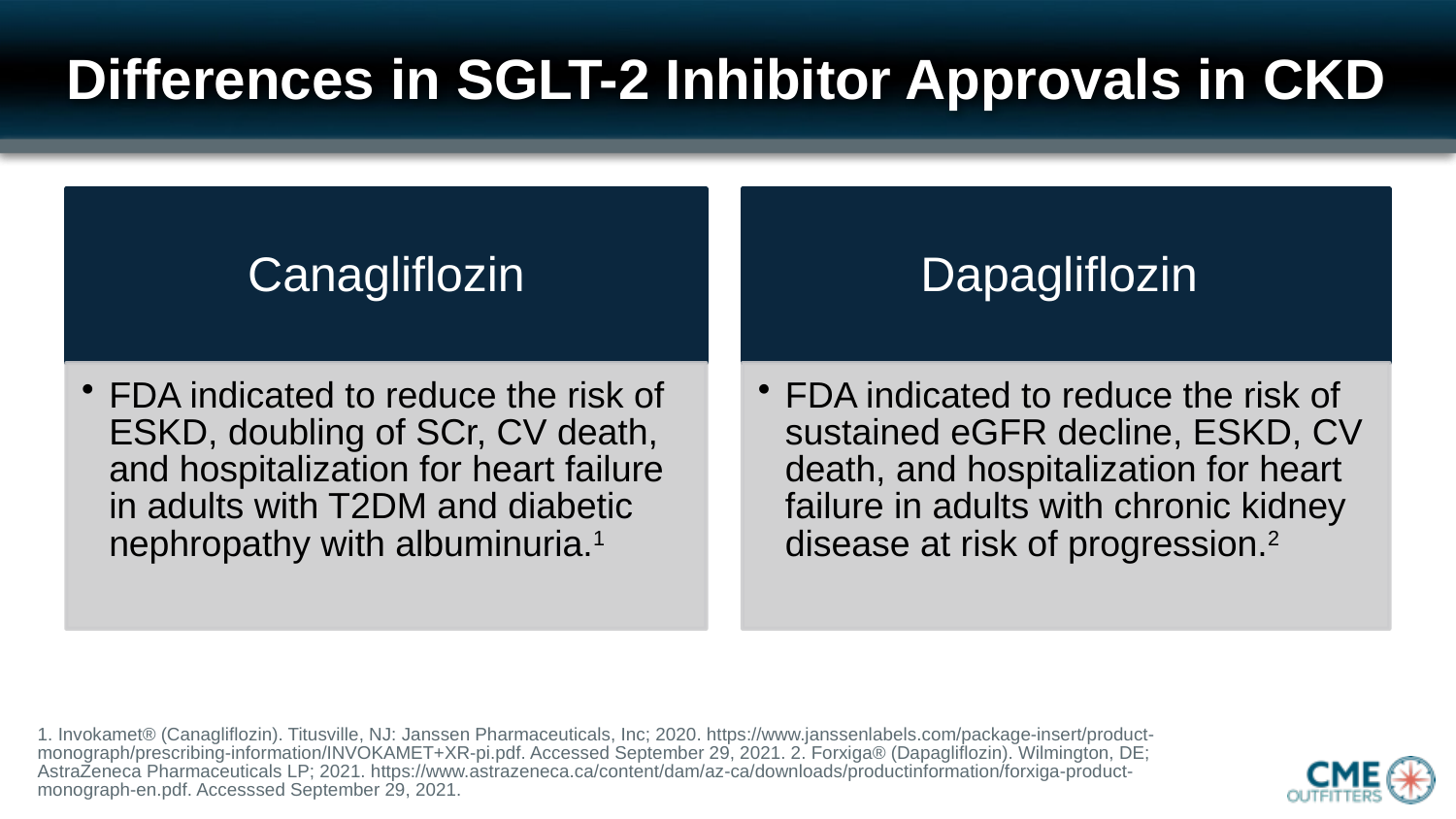

# Differences in SGLT-2 Inhibitor Approvals in CKD
Canagliflozin
FDA indicated to reduce the risk of ESKD, doubling of SCr, CV death, and hospitalization for heart failure in adults with T2DM and diabetic nephropathy with albuminuria.1
Dapagliflozin
FDA indicated to reduce the risk of sustained eGFR decline, ESKD, CV death, and hospitalization for heart failure in adults with chronic kidney disease at risk of progression.2
1. Invokamet® (Canagliflozin). Titusville, NJ: Janssen Pharmaceuticals, Inc; 2020. https://www.janssenlabels.com/package-insert/product-monograph/prescribing-information/INVOKAMET+XR-pi.pdf. Accessed September 29, 2021. 2. Forxiga® (Dapagliflozin). Wilmington, DE; AstraZeneca Pharmaceuticals LP; 2021. https://www.astrazeneca.ca/content/dam/az-ca/downloads/productinformation/forxiga-product-monograph-en.pdf. Accesssed September 29, 2021.